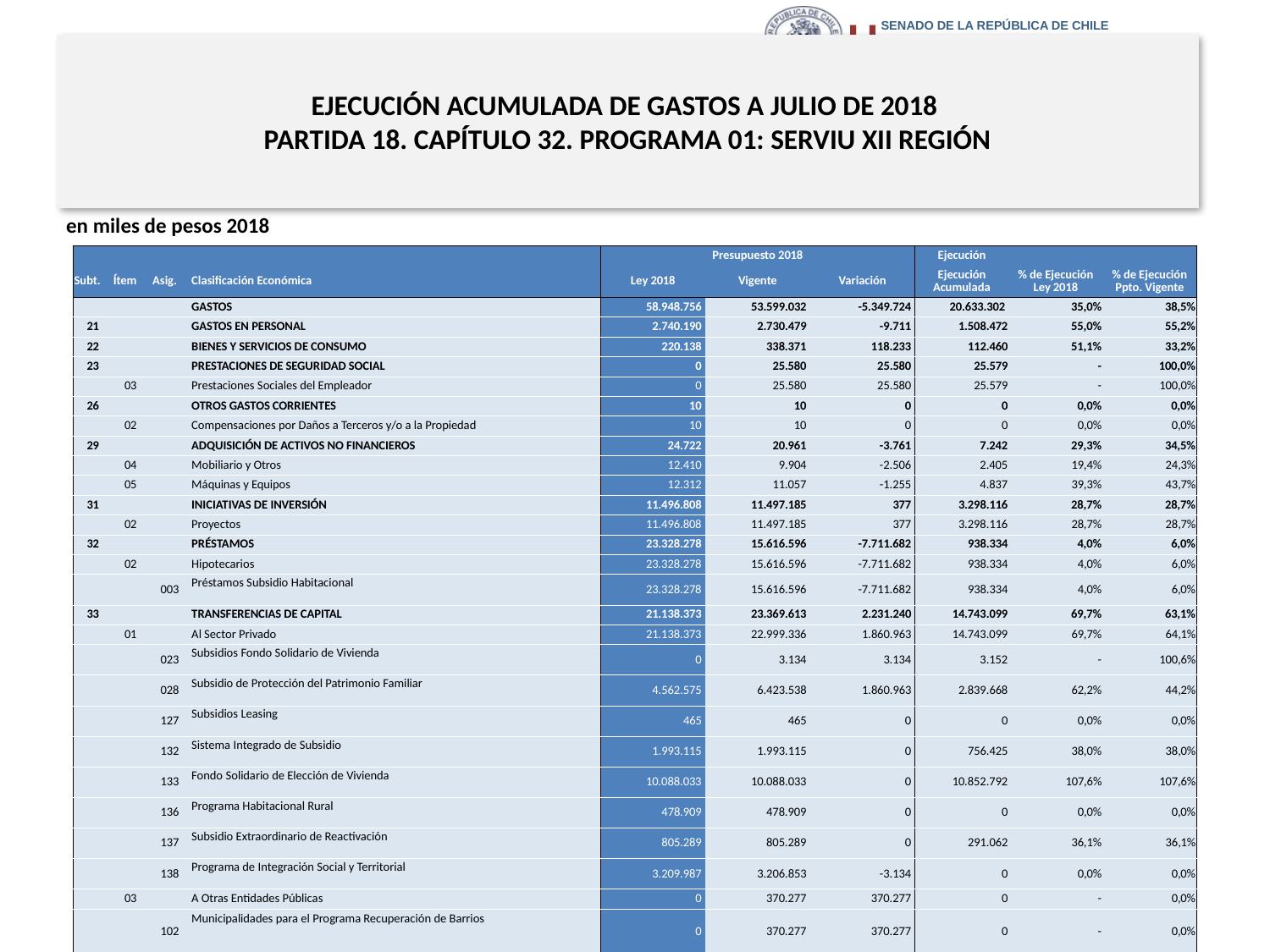

# EJECUCIÓN ACUMULADA DE GASTOS A JULIO DE 2018 PARTIDA 18. CAPÍTULO 32. PROGRAMA 01: SERVIU XII REGIÓN
en miles de pesos 2018
|  |  |  |  | Presupuesto 2018 |  |  | Ejecución |  |  |
| --- | --- | --- | --- | --- | --- | --- | --- | --- | --- |
| Subt. | Ítem | Asig. | Clasificación Económica | Ley 2018 | Vigente | Variación | Ejecución Acumulada | % de Ejecución Ley 2018 | % de Ejecución Ppto. Vigente |
|  |  |  | GASTOS | 58.948.756 | 53.599.032 | -5.349.724 | 20.633.302 | 35,0% | 38,5% |
| 21 |  |  | GASTOS EN PERSONAL | 2.740.190 | 2.730.479 | -9.711 | 1.508.472 | 55,0% | 55,2% |
| 22 |  |  | BIENES Y SERVICIOS DE CONSUMO | 220.138 | 338.371 | 118.233 | 112.460 | 51,1% | 33,2% |
| 23 |  |  | PRESTACIONES DE SEGURIDAD SOCIAL | 0 | 25.580 | 25.580 | 25.579 | - | 100,0% |
|  | 03 |  | Prestaciones Sociales del Empleador | 0 | 25.580 | 25.580 | 25.579 | - | 100,0% |
| 26 |  |  | OTROS GASTOS CORRIENTES | 10 | 10 | 0 | 0 | 0,0% | 0,0% |
|  | 02 |  | Compensaciones por Daños a Terceros y/o a la Propiedad | 10 | 10 | 0 | 0 | 0,0% | 0,0% |
| 29 |  |  | ADQUISICIÓN DE ACTIVOS NO FINANCIEROS | 24.722 | 20.961 | -3.761 | 7.242 | 29,3% | 34,5% |
|  | 04 |  | Mobiliario y Otros | 12.410 | 9.904 | -2.506 | 2.405 | 19,4% | 24,3% |
|  | 05 |  | Máquinas y Equipos | 12.312 | 11.057 | -1.255 | 4.837 | 39,3% | 43,7% |
| 31 |  |  | INICIATIVAS DE INVERSIÓN | 11.496.808 | 11.497.185 | 377 | 3.298.116 | 28,7% | 28,7% |
|  | 02 |  | Proyectos | 11.496.808 | 11.497.185 | 377 | 3.298.116 | 28,7% | 28,7% |
| 32 |  |  | PRÉSTAMOS | 23.328.278 | 15.616.596 | -7.711.682 | 938.334 | 4,0% | 6,0% |
|  | 02 |  | Hipotecarios | 23.328.278 | 15.616.596 | -7.711.682 | 938.334 | 4,0% | 6,0% |
|  |  | 003 | Préstamos Subsidio Habitacional | 23.328.278 | 15.616.596 | -7.711.682 | 938.334 | 4,0% | 6,0% |
| 33 |  |  | TRANSFERENCIAS DE CAPITAL | 21.138.373 | 23.369.613 | 2.231.240 | 14.743.099 | 69,7% | 63,1% |
|  | 01 |  | Al Sector Privado | 21.138.373 | 22.999.336 | 1.860.963 | 14.743.099 | 69,7% | 64,1% |
|  |  | 023 | Subsidios Fondo Solidario de Vivienda | 0 | 3.134 | 3.134 | 3.152 | - | 100,6% |
|  |  | 028 | Subsidio de Protección del Patrimonio Familiar | 4.562.575 | 6.423.538 | 1.860.963 | 2.839.668 | 62,2% | 44,2% |
|  |  | 127 | Subsidios Leasing | 465 | 465 | 0 | 0 | 0,0% | 0,0% |
|  |  | 132 | Sistema Integrado de Subsidio | 1.993.115 | 1.993.115 | 0 | 756.425 | 38,0% | 38,0% |
|  |  | 133 | Fondo Solidario de Elección de Vivienda | 10.088.033 | 10.088.033 | 0 | 10.852.792 | 107,6% | 107,6% |
|  |  | 136 | Programa Habitacional Rural | 478.909 | 478.909 | 0 | 0 | 0,0% | 0,0% |
|  |  | 137 | Subsidio Extraordinario de Reactivación | 805.289 | 805.289 | 0 | 291.062 | 36,1% | 36,1% |
|  |  | 138 | Programa de Integración Social y Territorial | 3.209.987 | 3.206.853 | -3.134 | 0 | 0,0% | 0,0% |
|  | 03 |  | A Otras Entidades Públicas | 0 | 370.277 | 370.277 | 0 | - | 0,0% |
|  |  | 102 | Municipalidades para el Programa Recuperación de Barrios | 0 | 370.277 | 370.277 | 0 | - | 0,0% |
| 34 |  |  | SERVICIO DE LA DEUDA | 237 | 237 | 0 | 0 | 0,0% | 0,0% |
|  | 07 |  | Deuda Flotante | 237 | 237 | 0 | 0 | 0,0% | 0,0% |
23